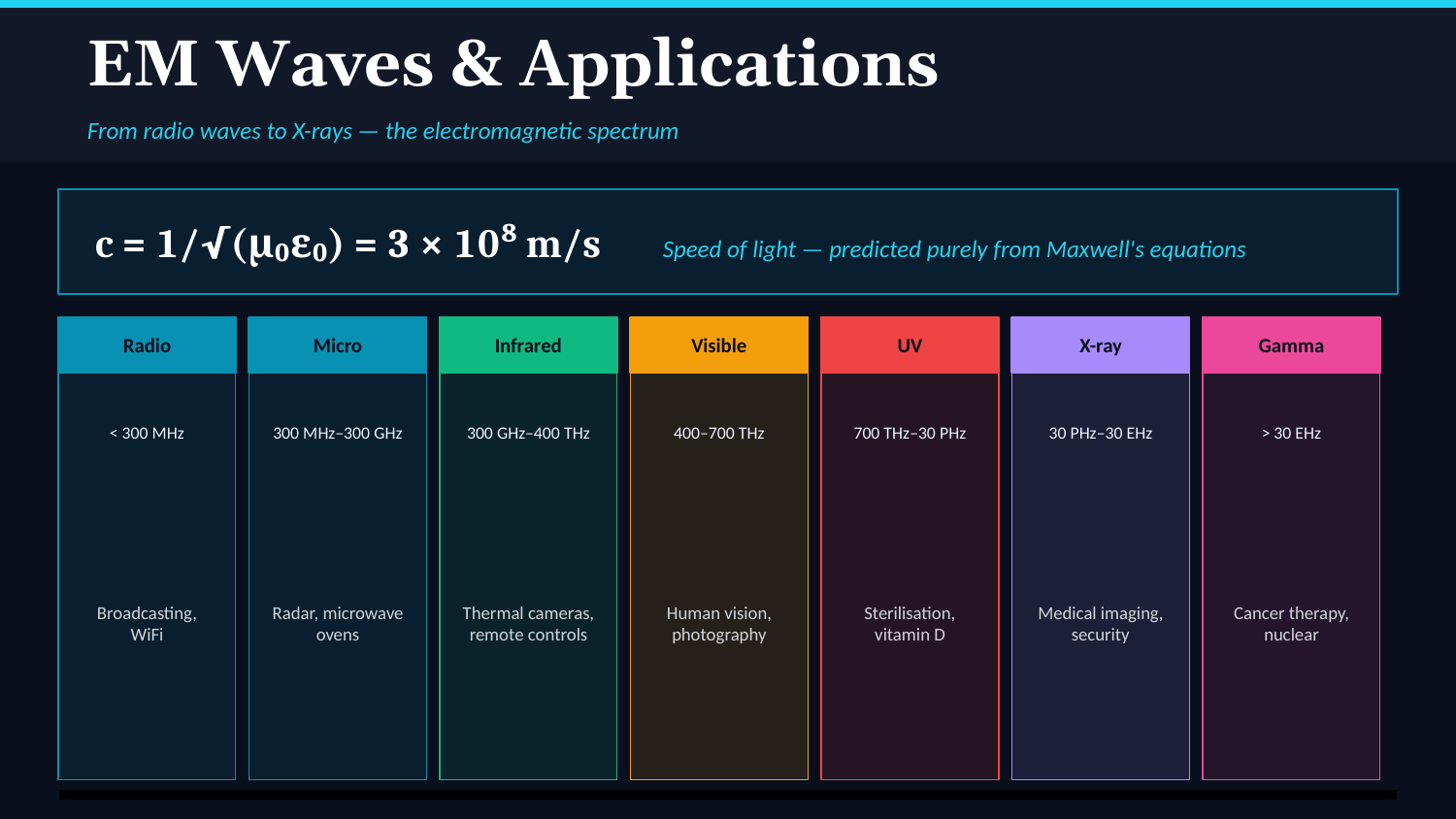

EM Waves & Applications
From radio waves to X-rays — the electromagnetic spectrum

c = 1/√(μ₀ε₀) = 3 × 10⁸ m/s        Speed of light — predicted purely from Maxwell's equations

Radio

Micro

Infrared

Visible

UV

X-ray

Gamma
< 300 MHz
300 MHz–300 GHz
300 GHz–400 THz
400–700 THz
700 THz–30 PHz
30 PHz–30 EHz
> 30 EHz
Broadcasting, WiFi
Radar, microwave ovens
Thermal cameras, remote controls
Human vision, photography
Sterilisation, vitamin D
Medical imaging, security
Cancer therapy, nuclear